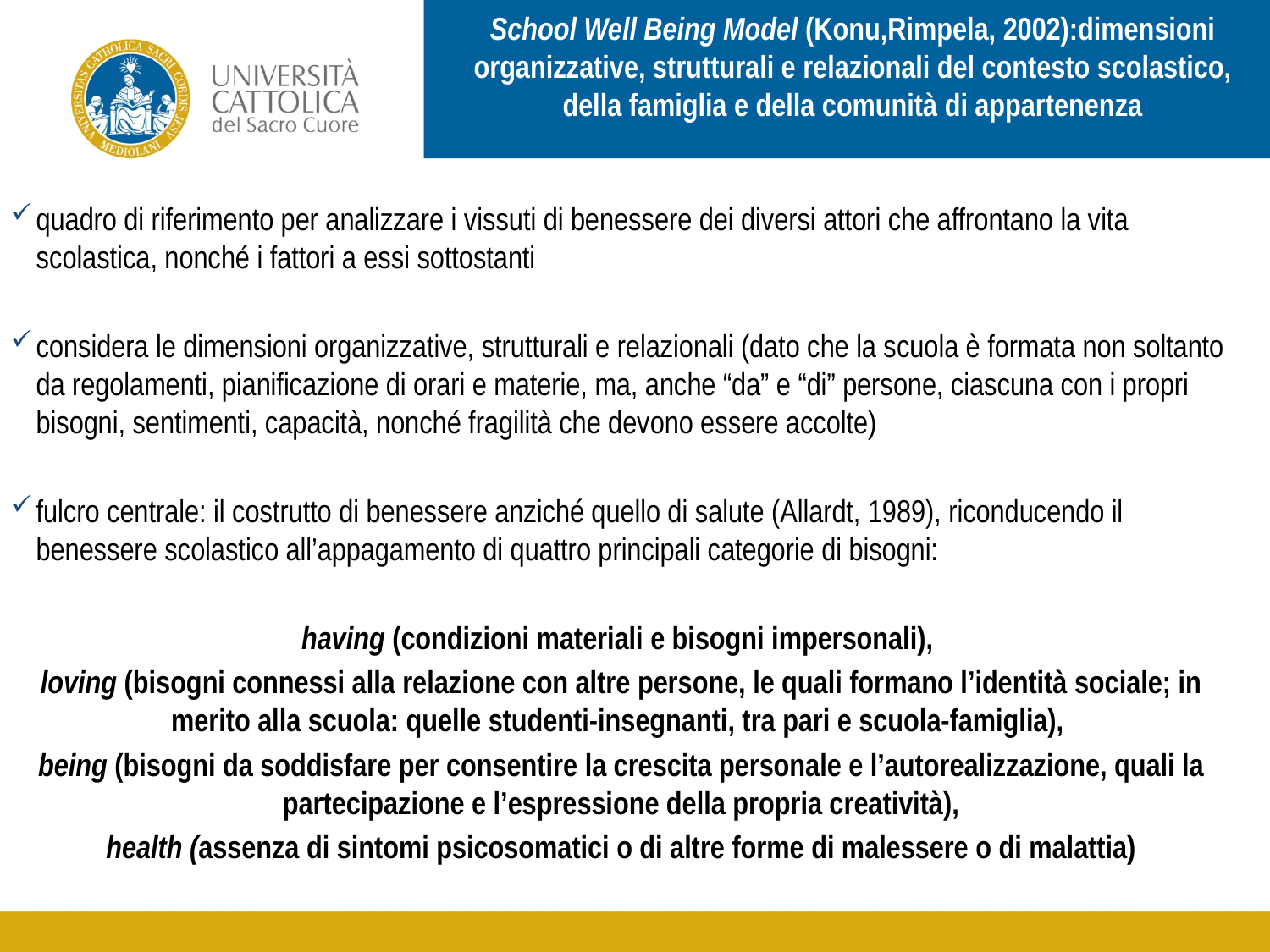

School Well Being Model (Konu,Rimpela, 2002):dimensioni organizzative, strutturali e relazionali del contesto scolastico, della famiglia e della comunità di appartenenza
quadro di riferimento per analizzare i vissuti di benessere dei diversi attori che affrontano la vita scolastica, nonché i fattori a essi sottostanti

considera le dimensioni organizzative, strutturali e relazionali (dato che la scuola è formata non soltanto da regolamenti, pianificazione di orari e materie, ma, anche “da” e “di” persone, ciascuna con i propri bisogni, sentimenti, capacità, nonché fragilità che devono essere accolte)

fulcro centrale: il costrutto di benessere anziché quello di salute (Allardt, 1989), riconducendo il benessere scolastico all’appagamento di quattro principali categorie di bisogni:

having (condizioni materiali e bisogni impersonali),
loving (bisogni connessi alla relazione con altre persone, le quali formano l’identità sociale; in merito alla scuola: quelle studenti-insegnanti, tra pari e scuola-famiglia),
being (bisogni da soddisfare per consentire la crescita personale e l’autorealizzazione, quali la partecipazione e l’espressione della propria creatività),
health (assenza di sintomi psicosomatici o di altre forme di malessere o di malattia)